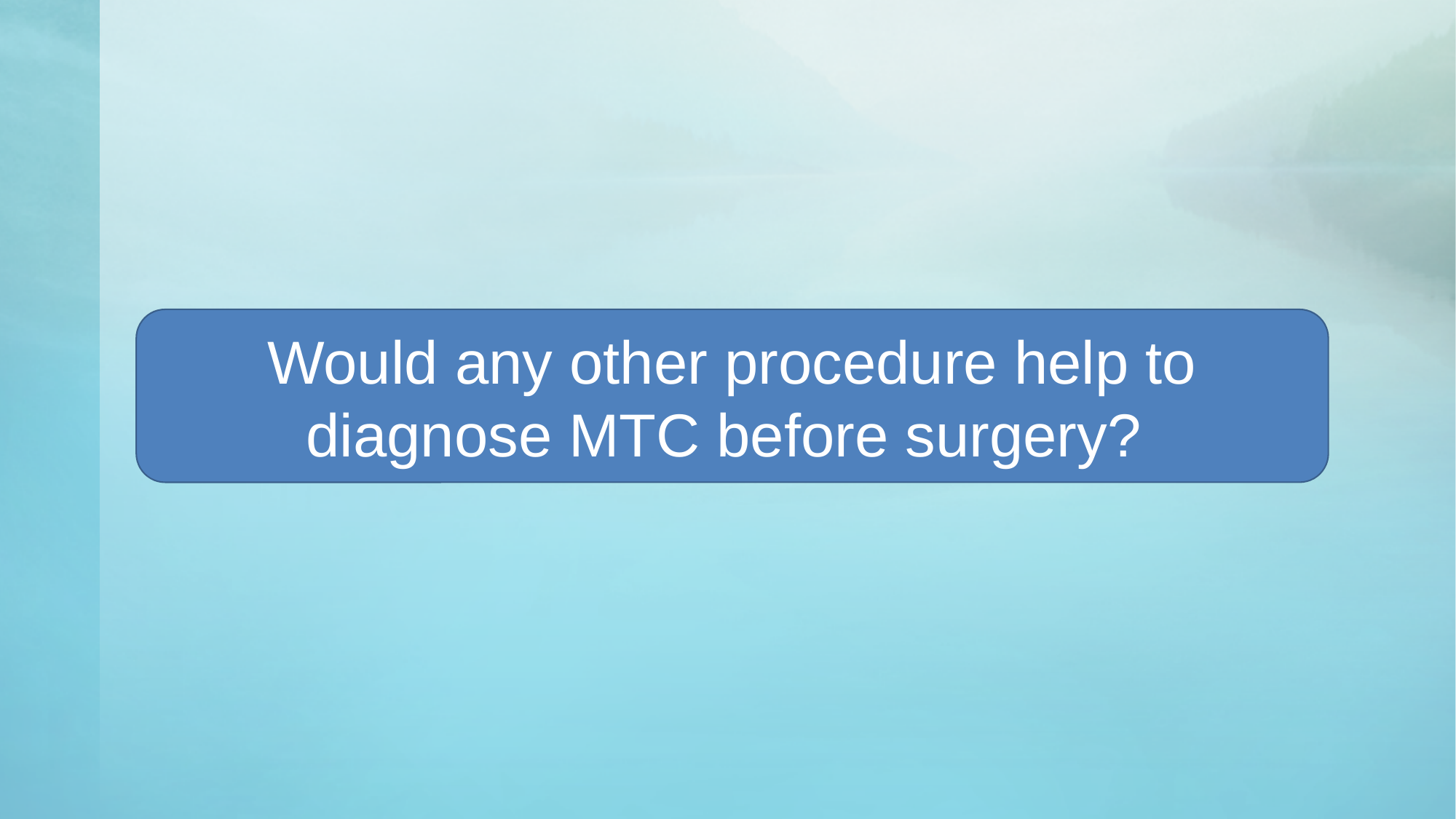

#
Would any other procedure help to diagnose MTC before surgery?